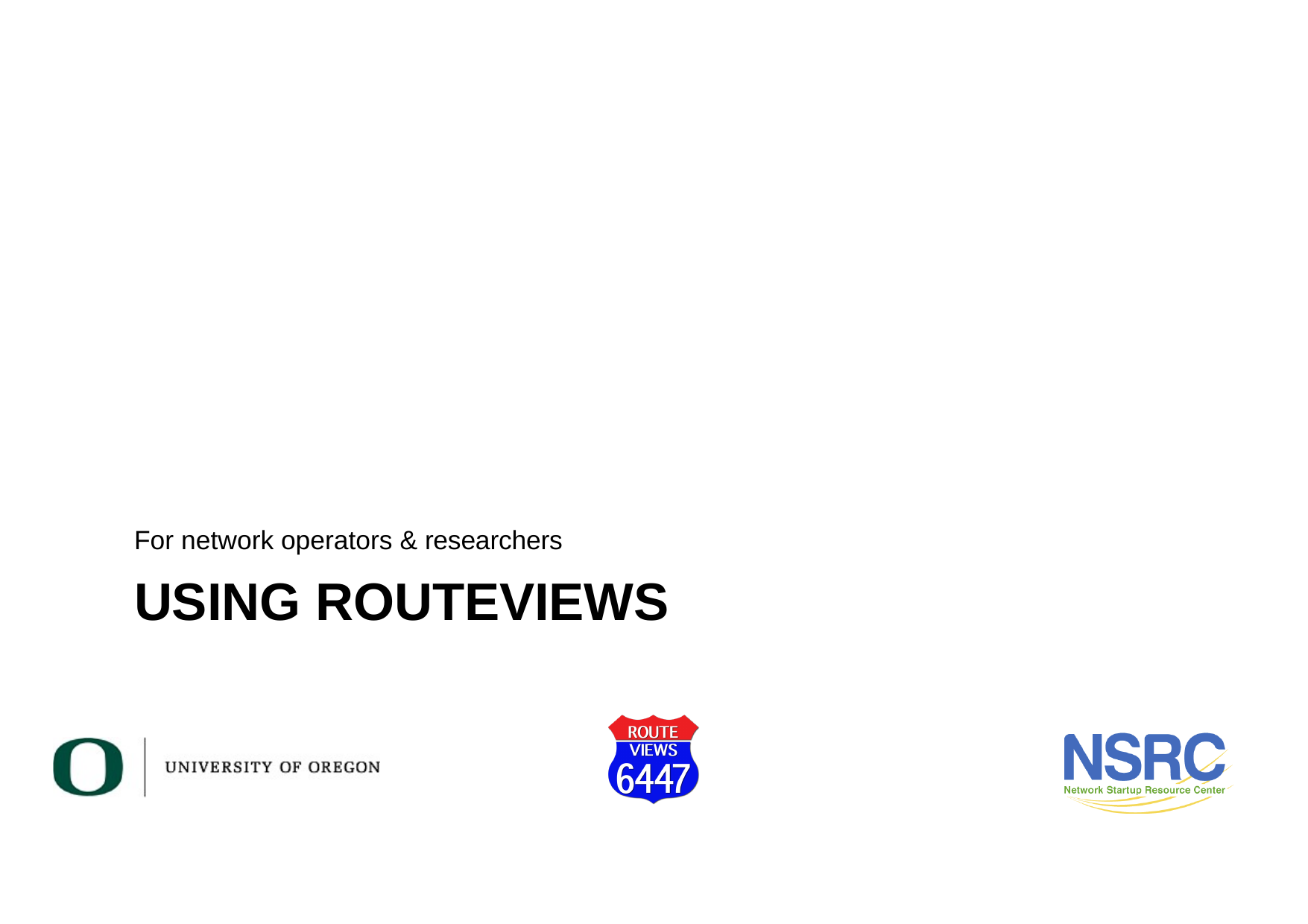

For network operators & researchers
USING ROUTEVIEWS